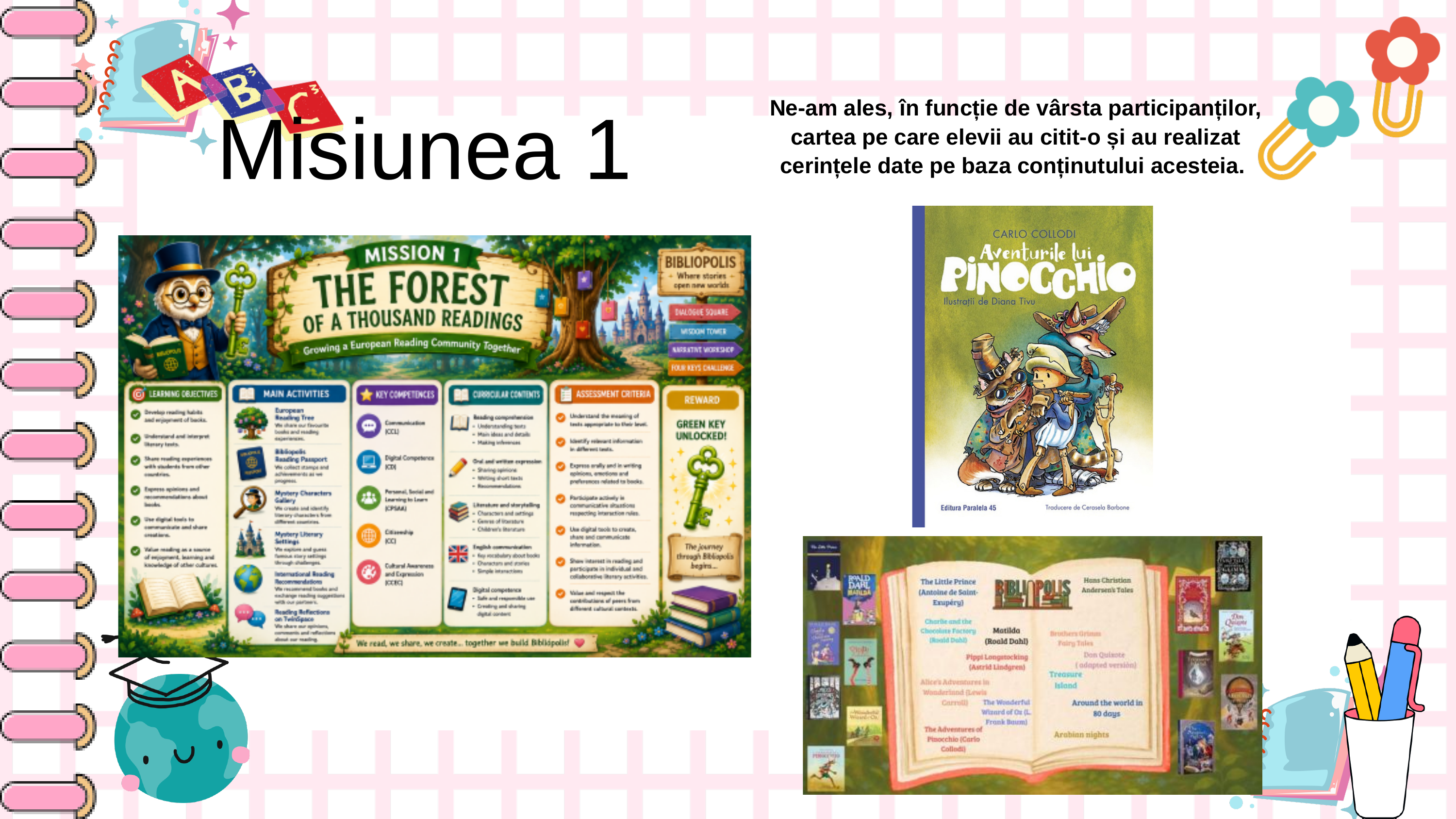

Ne-am ales, în funcție de vârsta participanților, cartea pe care elevii au citit-o și au realizat cerințele date pe baza conținutului acesteia.
Misiunea 1